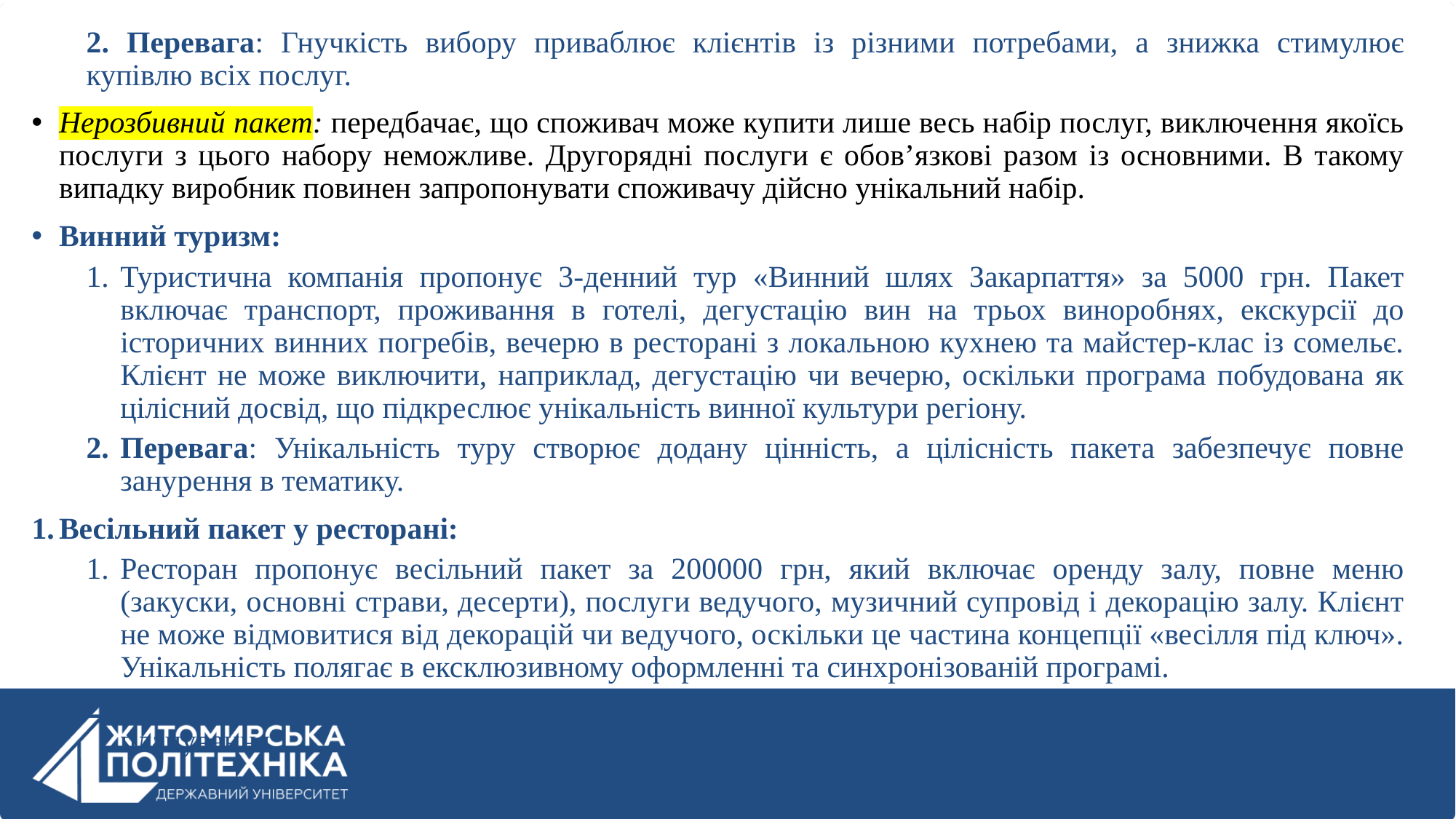

2. Перевага: Гнучкість вибору приваблює клієнтів із різними потребами, а знижка стимулює купівлю всіх послуг.
Нерозбивний пакет: передбачає, що споживач може купити лише весь набір послуг, виключення якоїсь послуги з цього набору неможливе. Другорядні послуги є обов’язкові разом із основними. В такому випадку виробник повинен запропонувати споживачу дійсно унікальний набір.
Винний туризм:
Туристична компанія пропонує 3-денний тур «Винний шлях Закарпаття» за 5000 грн. Пакет включає транспорт, проживання в готелі, дегустацію вин на трьох виноробнях, екскурсії до історичних винних погребів, вечерю в ресторані з локальною кухнею та майстер-клас із сомельє. Клієнт не може виключити, наприклад, дегустацію чи вечерю, оскільки програма побудована як цілісний досвід, що підкреслює унікальність винної культури регіону.
Перевага: Унікальність туру створює додану цінність, а цілісність пакета забезпечує повне занурення в тематику.
Весільний пакет у ресторані:
Ресторан пропонує весільний пакет за 200000 грн, який включає оренду залу, повне меню (закуски, основні страви, десерти), послуги ведучого, музичний супровід і декорацію залу. Клієнт не може відмовитися від декорацій чи ведучого, оскільки це частина концепції «весілля під ключ». Унікальність полягає в ексклюзивному оформленні та синхронізованій програмі.
Перевага: Цілісний пакет гарантує клієнту бездоганний досвід без необхідності окремого планування.